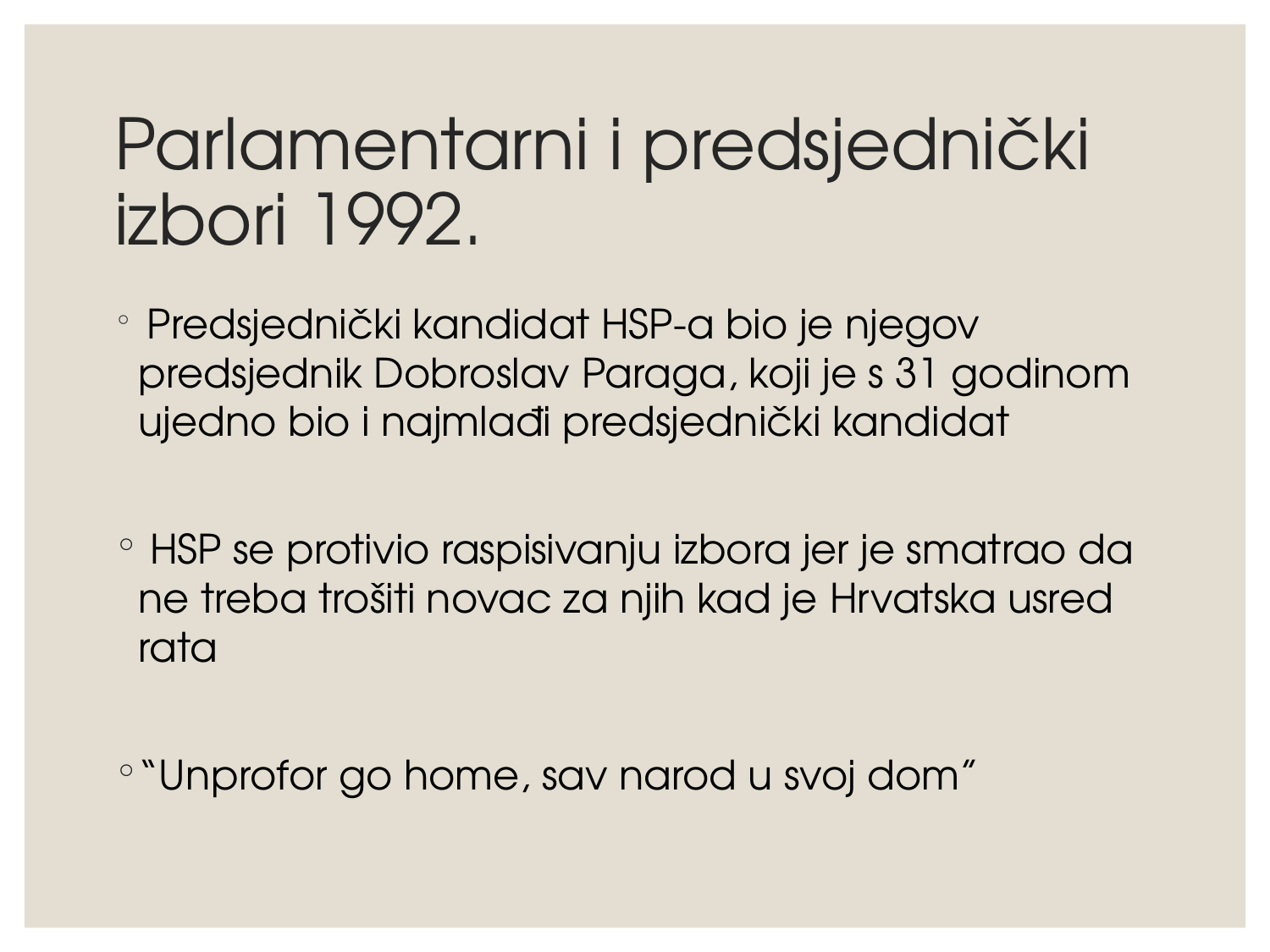

# Parlamentarni i predsjednički izbori 1992.
 Predsjednički kandidat HSP-a bio je njegov predsjednik Dobroslav Paraga, koji je s 31 godinom ujedno bio i najmlađi predsjednički kandidat

 HSP se protivio raspisivanju izbora jer je smatrao da ne treba trošiti novac za njih kad je Hrvatska usred rata

“Unprofor go home, sav narod u svoj dom”